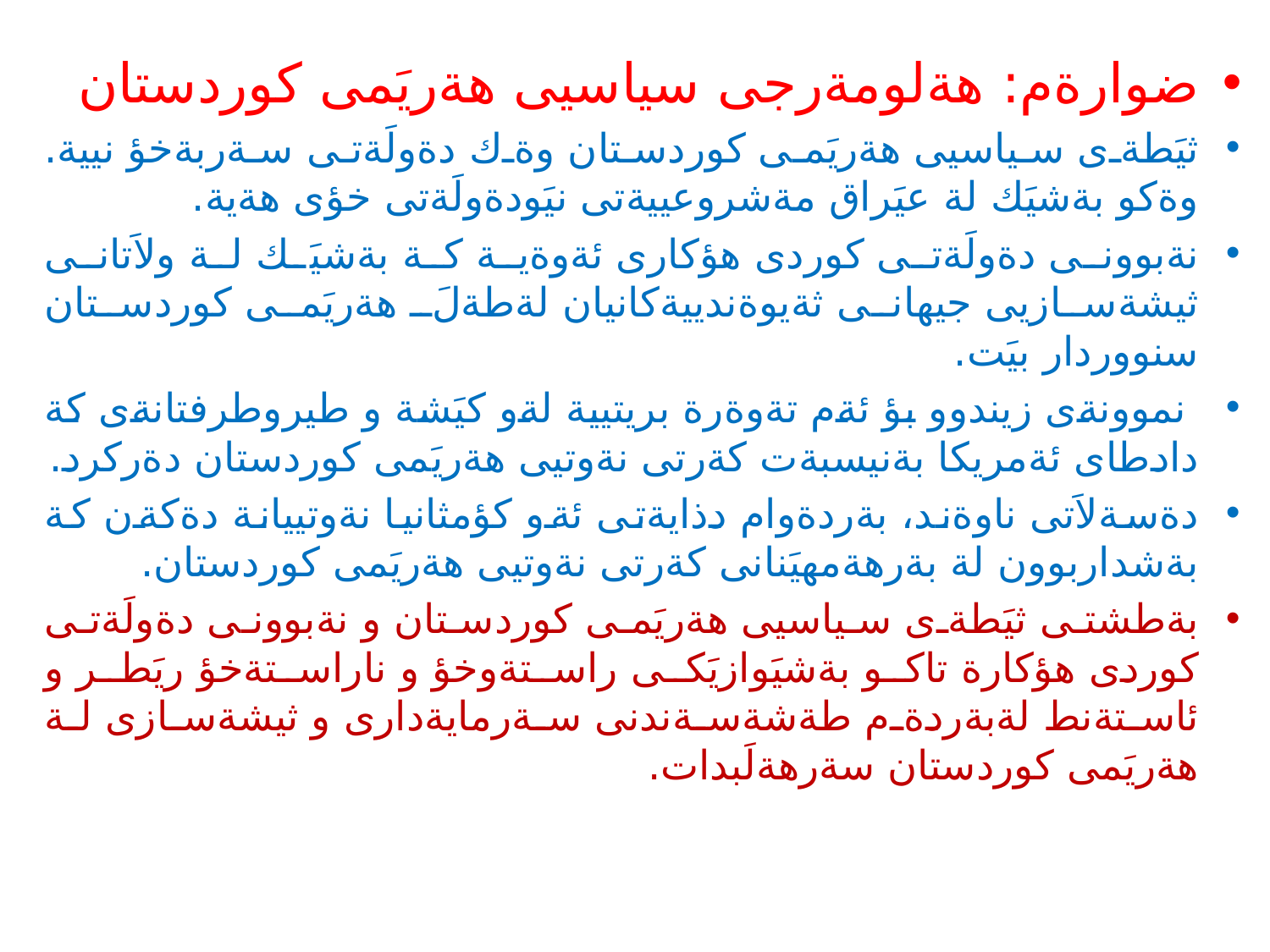

#
ضوارةم: هةلومةرجى سياسيى هةريَمى كوردستان
ثيَطةى سياسيى هةريَمى كوردستان وةك دةولَةتى سةربةخؤ نيية. وةكو بةشيَك لة عيَراق مةشروعييةتى نيَودةولَةتى خؤى هةية.
نةبوونى دةولَةتى كوردى هؤكارى ئةوةية كة بةشيَك لة ولاَتانى ثيشةسازيى جيهانى ثةيوةندييةكانيان لةطةلَ هةريَمى كوردستان سنووردار بيَت.
 نموونةى زيندوو بؤ ئةم تةوةرة بريتيية لةو كيَشة و طيروطرفتانةى كة دادطاى ئةمريكا بةنيسبةت كةرتى نةوتيى هةريَمى كوردستان دةركرد.
دةسةلاَتى ناوةند، بةردةوام دذايةتى ئةو كؤمثانيا نةوتييانة دةكةن كة بةشداربوون لة بةرهةمهيَنانى كةرتى نةوتيى هةريَمى كوردستان.
بةطشتى ثيَطةى سياسيى هةريَمى كوردستان و نةبوونى دةولَةتى كوردى هؤكارة تاكو بةشيَوازيَكى راستةوخؤ و ناراستةخؤ ريَطر و ئاستةنط لةبةردةم طةشةسةندنى سةرمايةدارى و ثيشةسازى لة هةريَمى كوردستان سةرهةلَبدات.